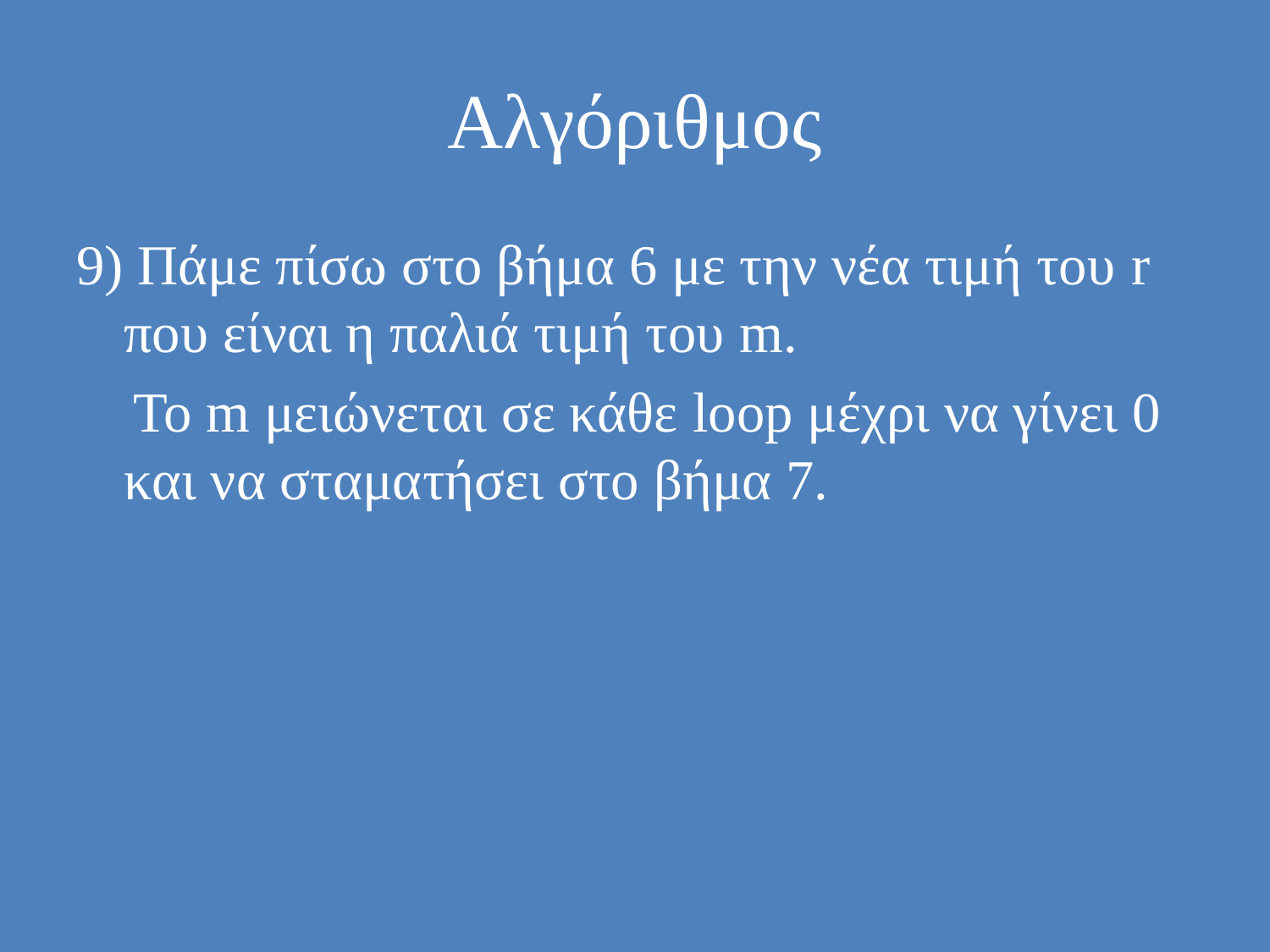

# Αλγόριθμος
9) Πάμε πίσω στο βήμα 6 με την νέα τιμή του r που είναι η παλιά τιμή του m.
    To m μειώνεται σε κάθε loop μέχρι να γίνει 0  και να σταματήσει στο βήμα 7.